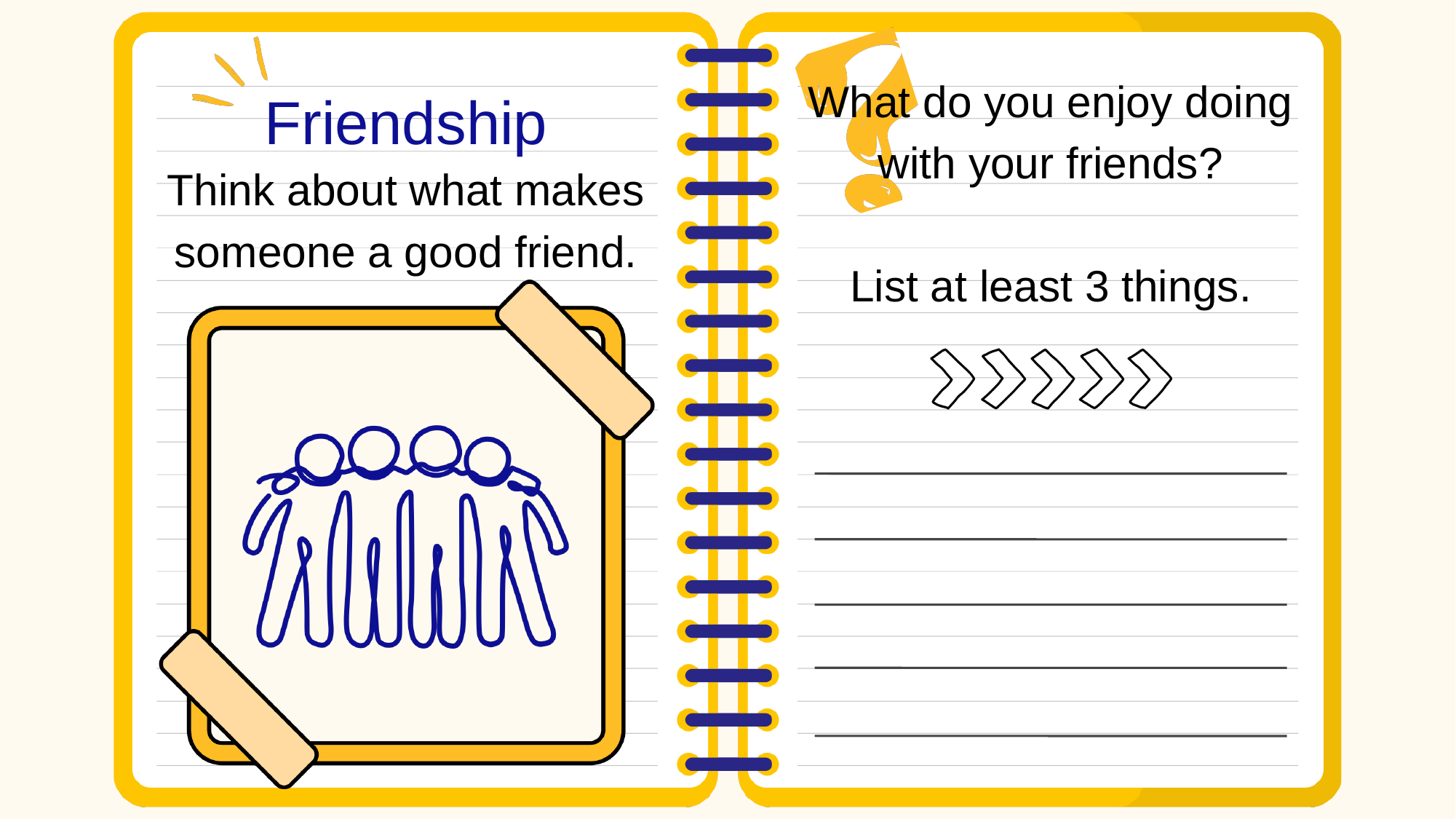

What do you enjoy doing with your friends?

List at least 3 things.
Friendship
Think about what makes someone a good friend.